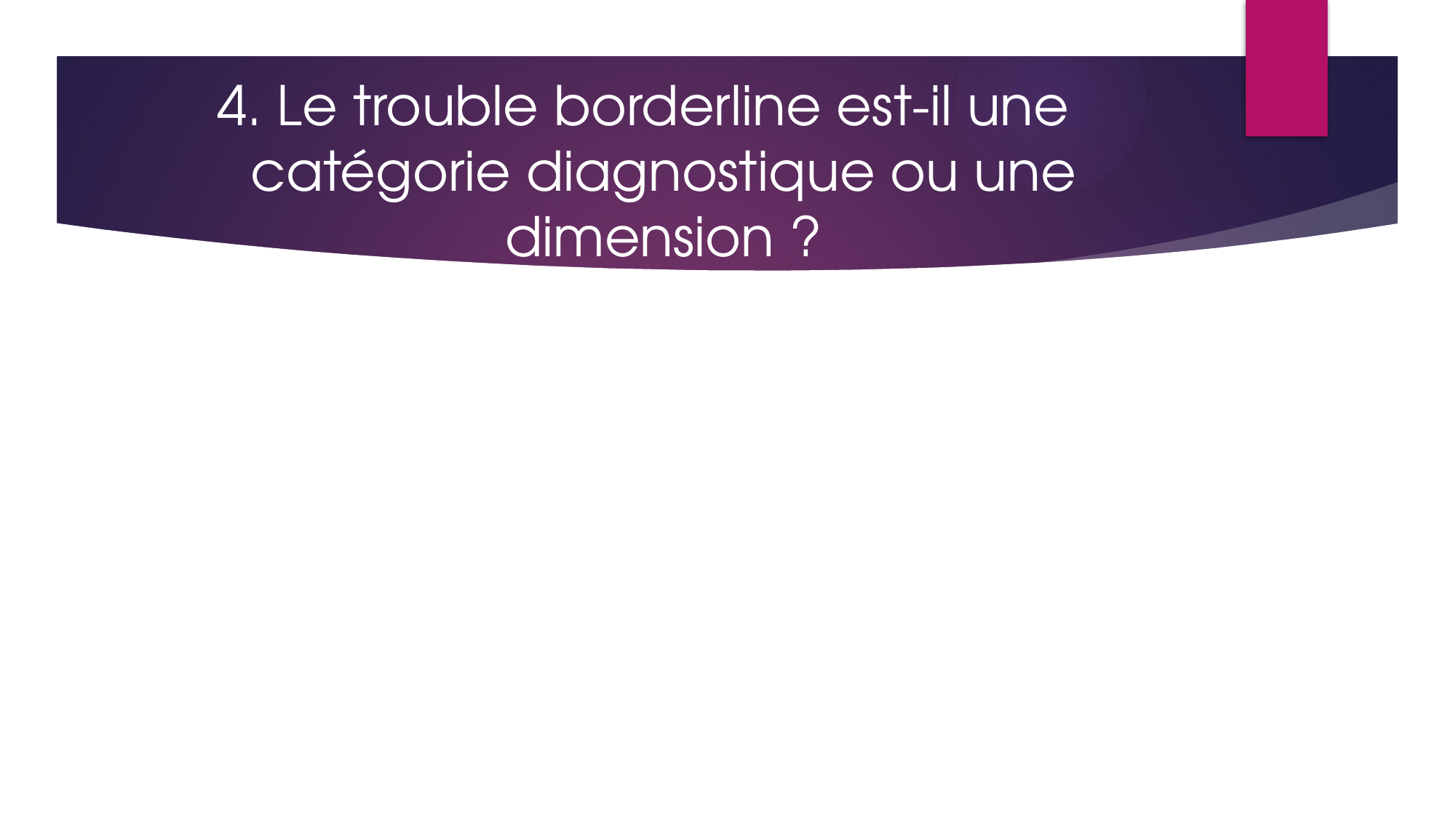

4. Le trouble borderline est-il une catégorie diagnostique ou une dimension ?